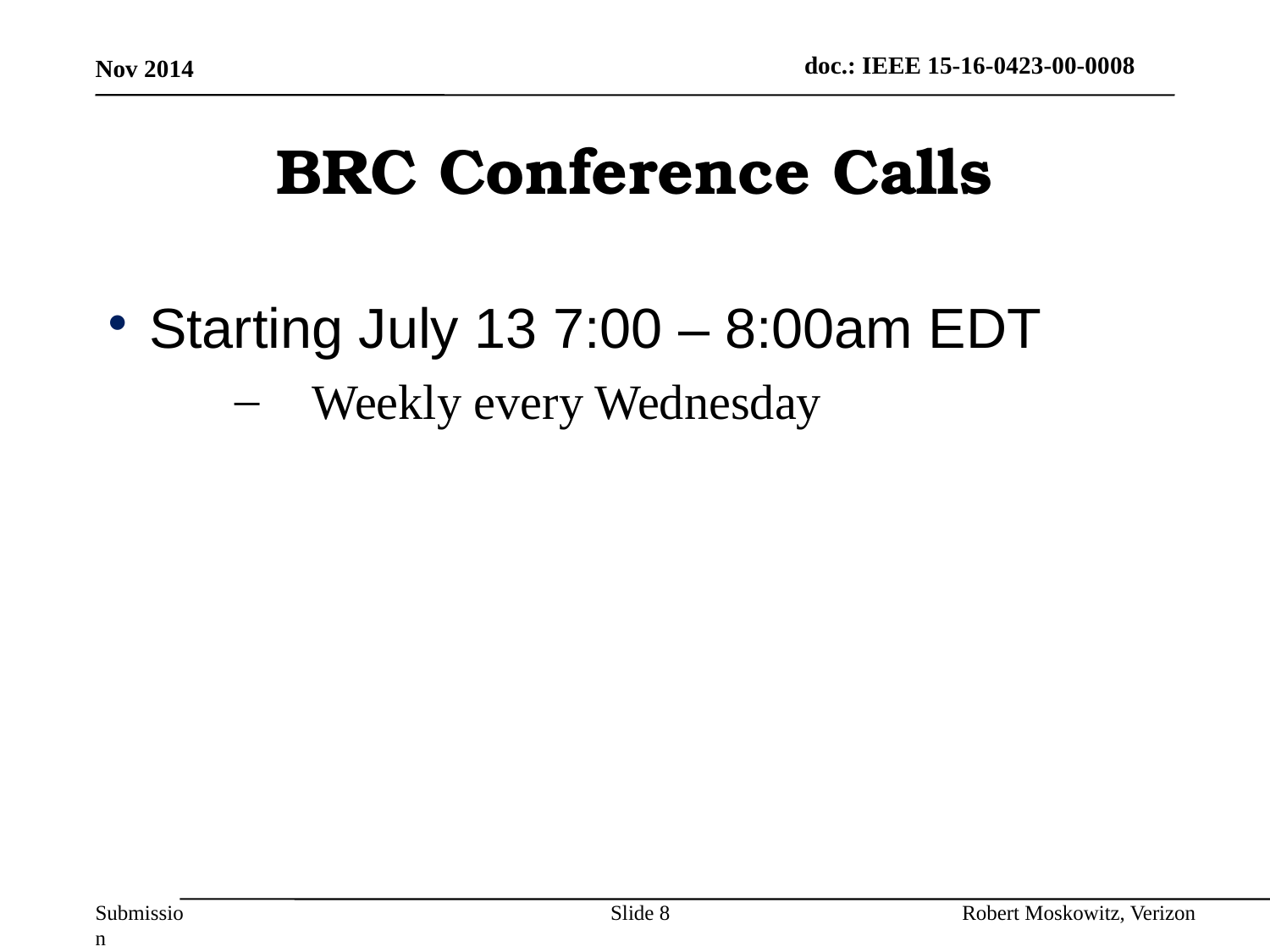

Nov 2014
# BRC Conference Calls
Starting July 13 7:00 – 8:00am EDT
Weekly every Wednesday
Slide 8
Robert Moskowitz, Verizon